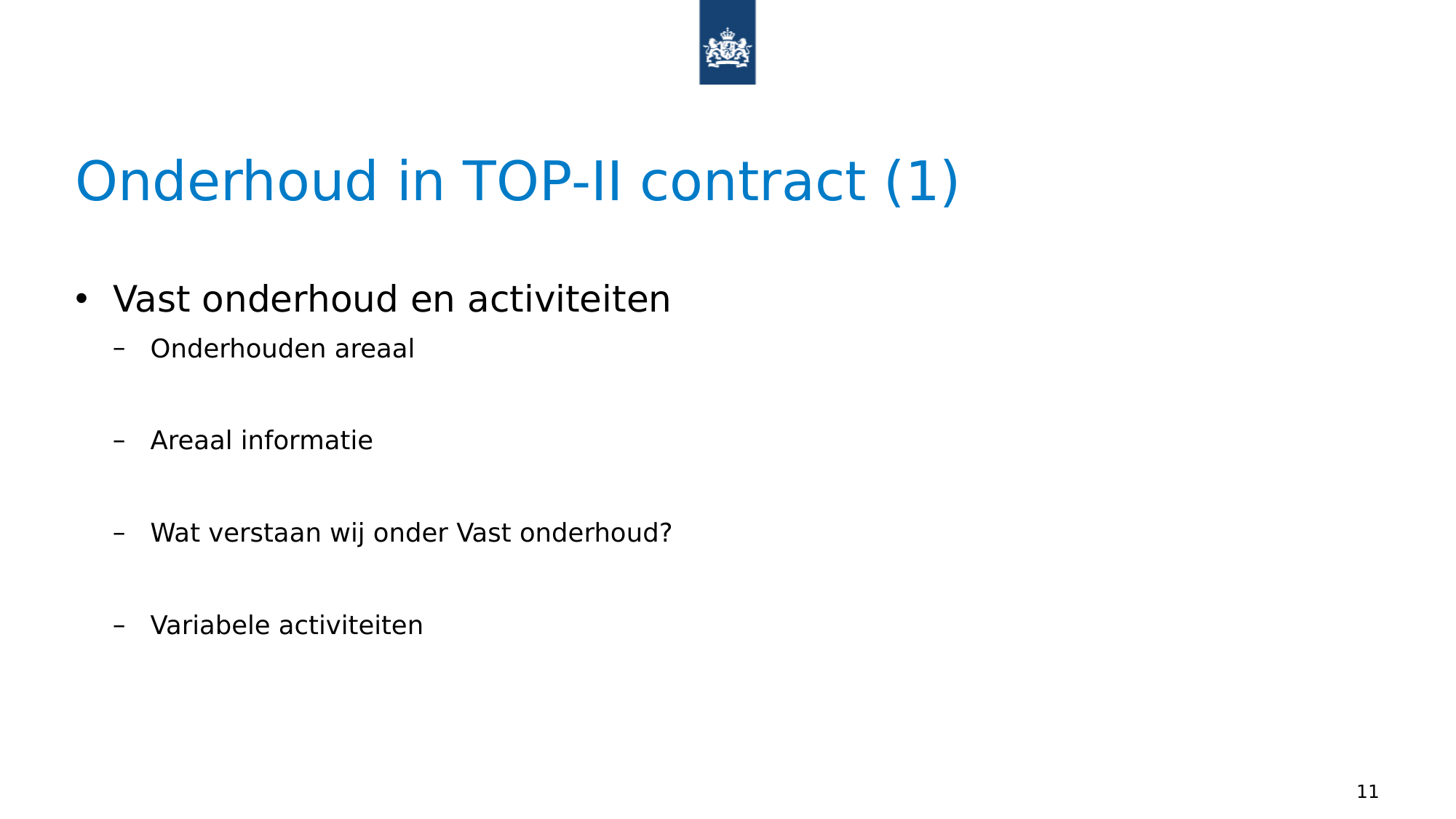

# Onderhoud in TOP-II contract (1)
Vast onderhoud en activiteiten
Onderhouden areaal

Areaal informatie

Wat verstaan wij onder Vast onderhoud?

Variabele activiteiten

11